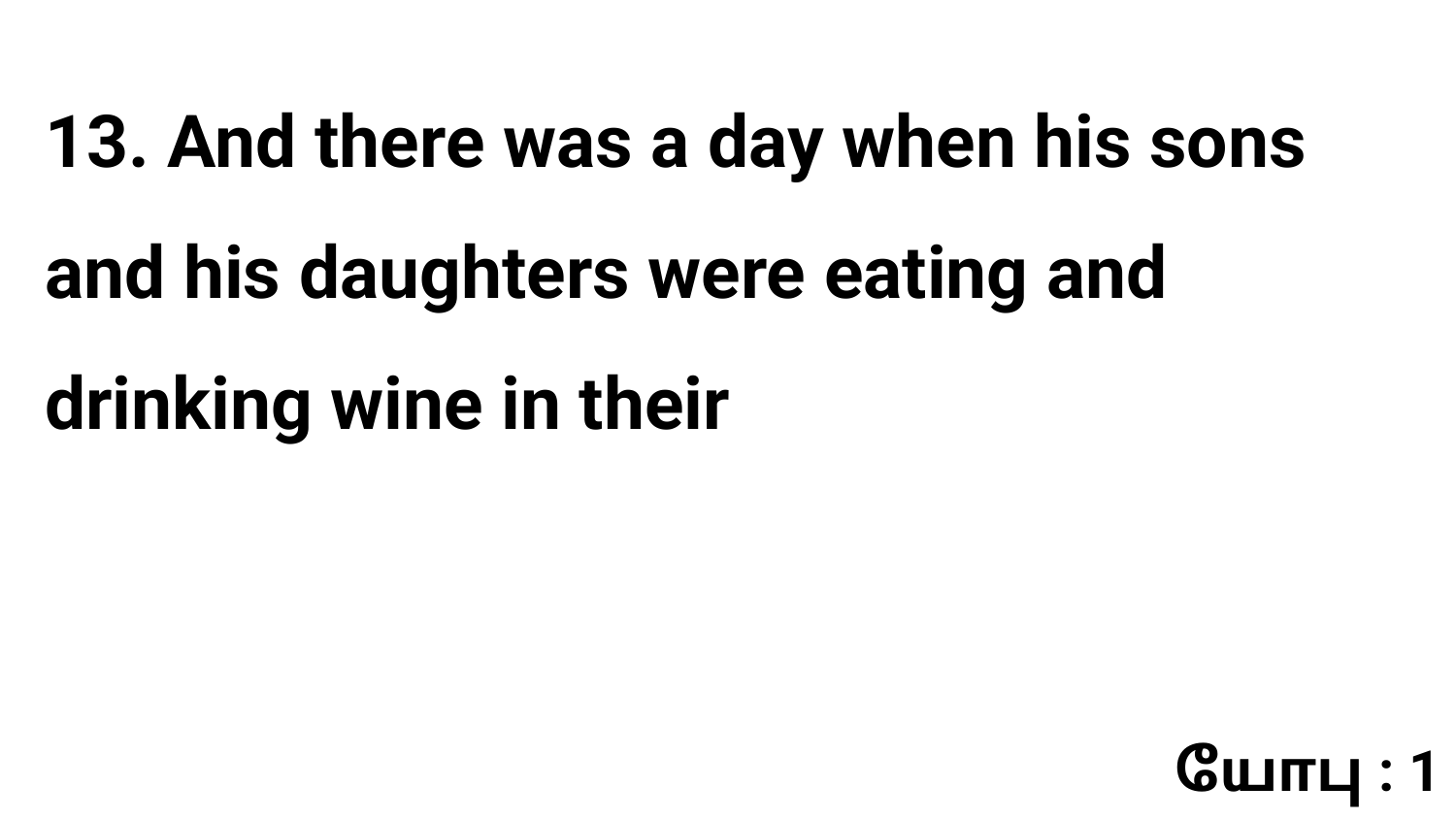

13. And there was a day when his sons and his daughters were eating and drinking wine in their
யோபு : 1